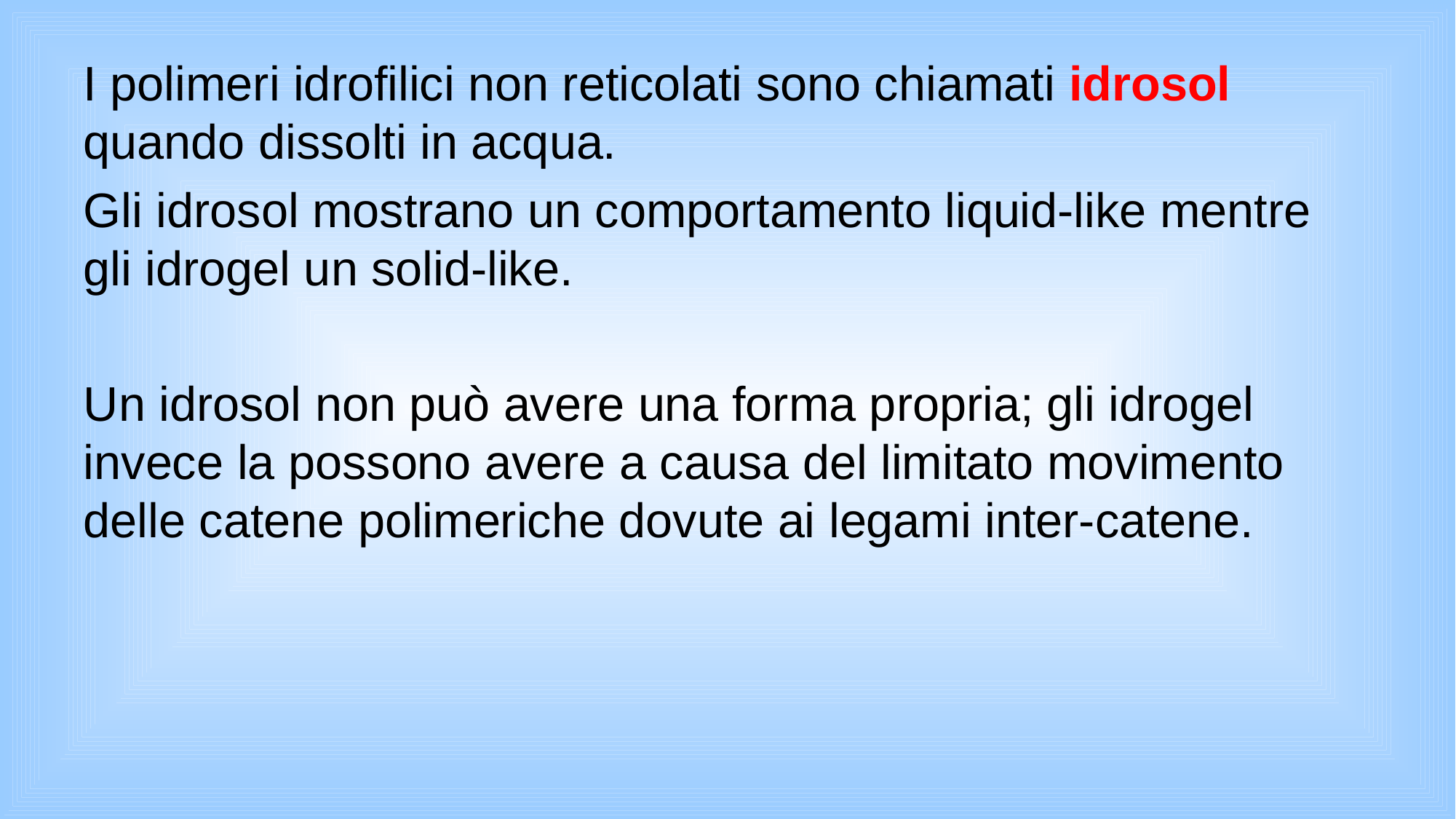

I polimeri idrofilici non reticolati sono chiamati idrosol quando dissolti in acqua.
Gli idrosol mostrano un comportamento liquid-like mentre gli idrogel un solid-like.

Un idrosol non può avere una forma propria; gli idrogel invece la possono avere a causa del limitato movimento delle catene polimeriche dovute ai legami inter-catene.